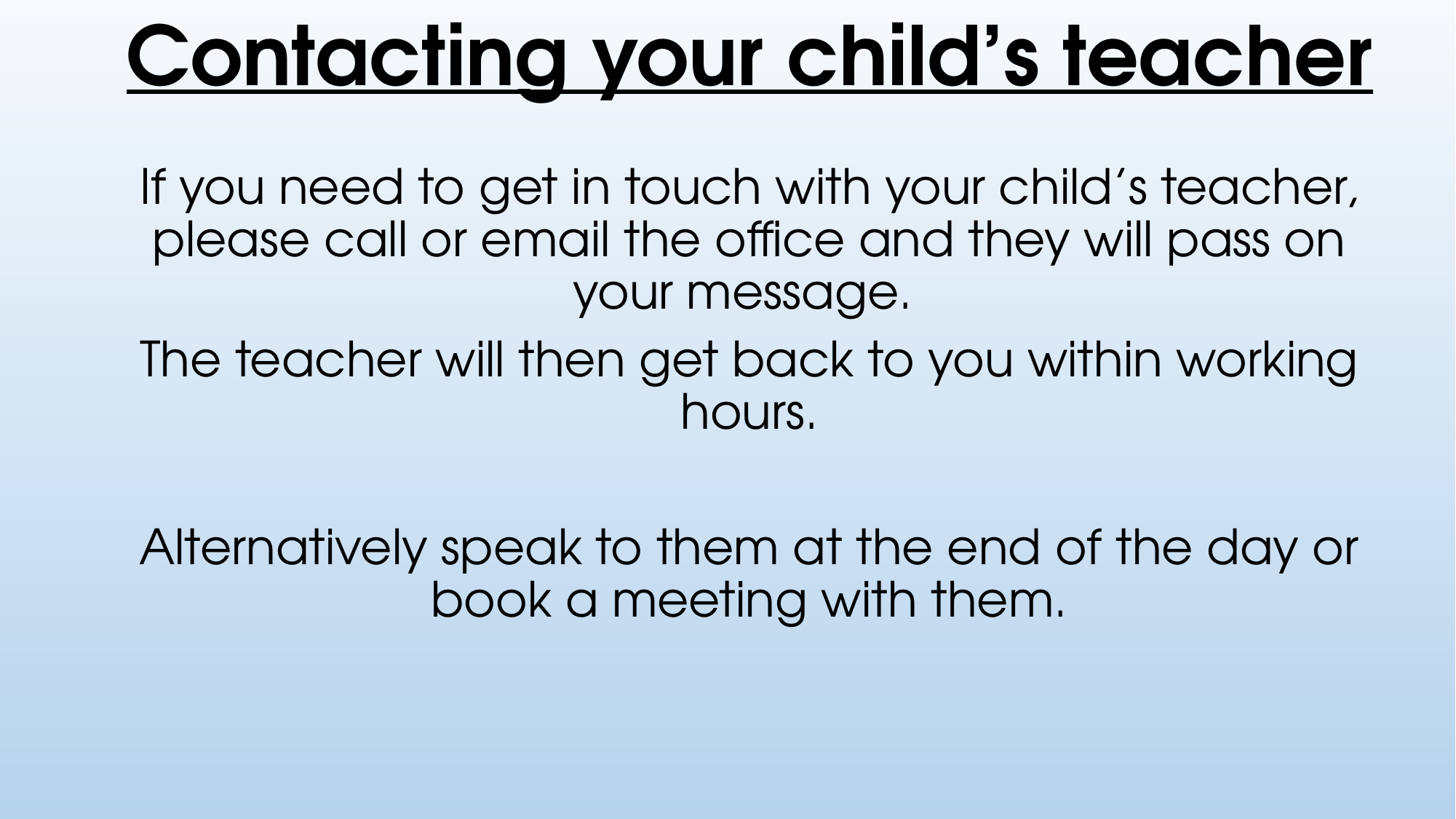

# Contacting your child’s teacher
If you need to get in touch with your child’s teacher, please call or email the office and they will pass on your message.
The teacher will then get back to you within working hours.

Alternatively speak to them at the end of the day or book a meeting with them.